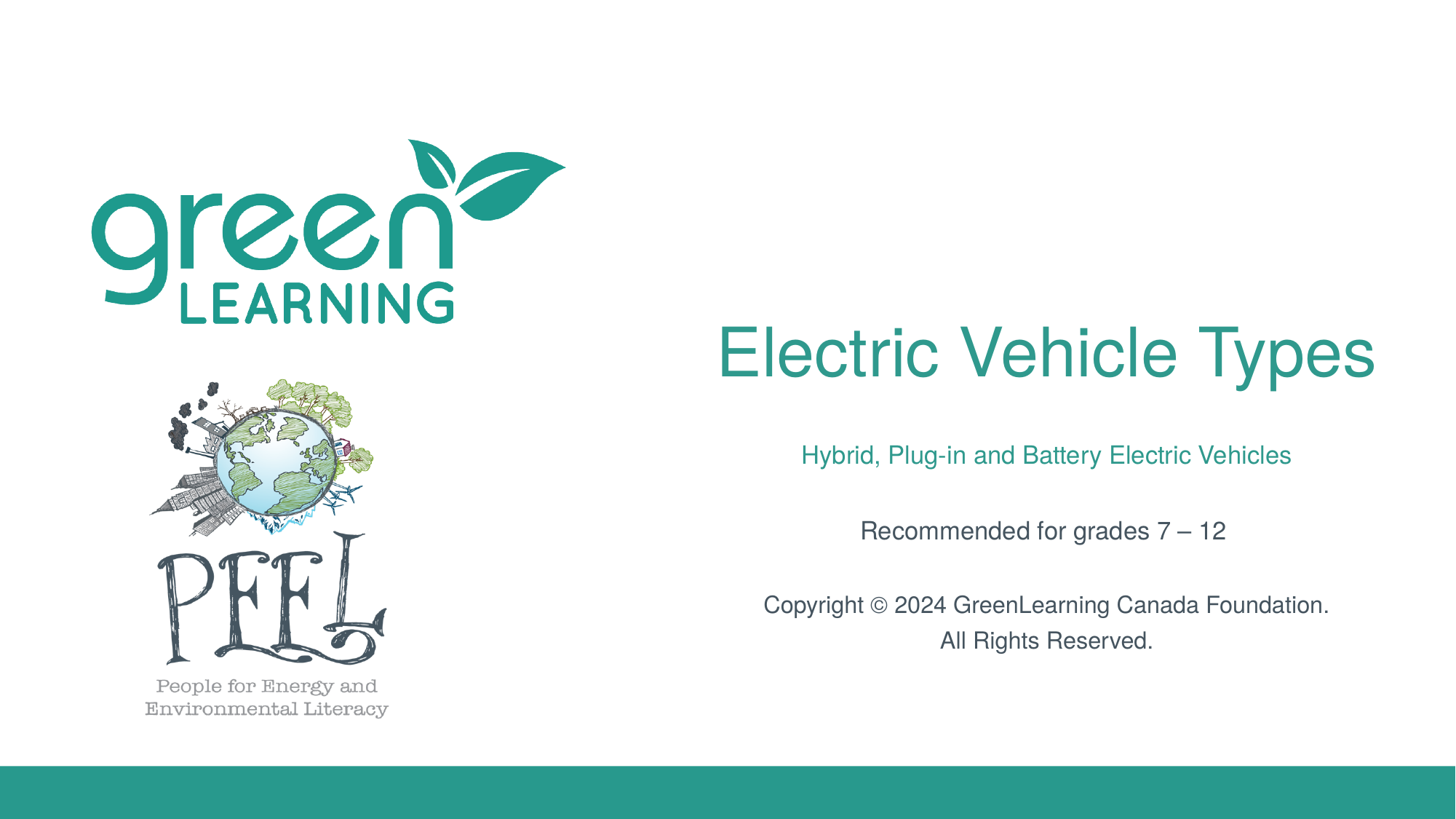

# Electric Vehicle Types

Hybrid, Plug-in and Battery Electric Vehicles

Recommended for grades 7 – 12

Copyright © 2024 GreenLearning Canada Foundation.
All Rights Reserved.